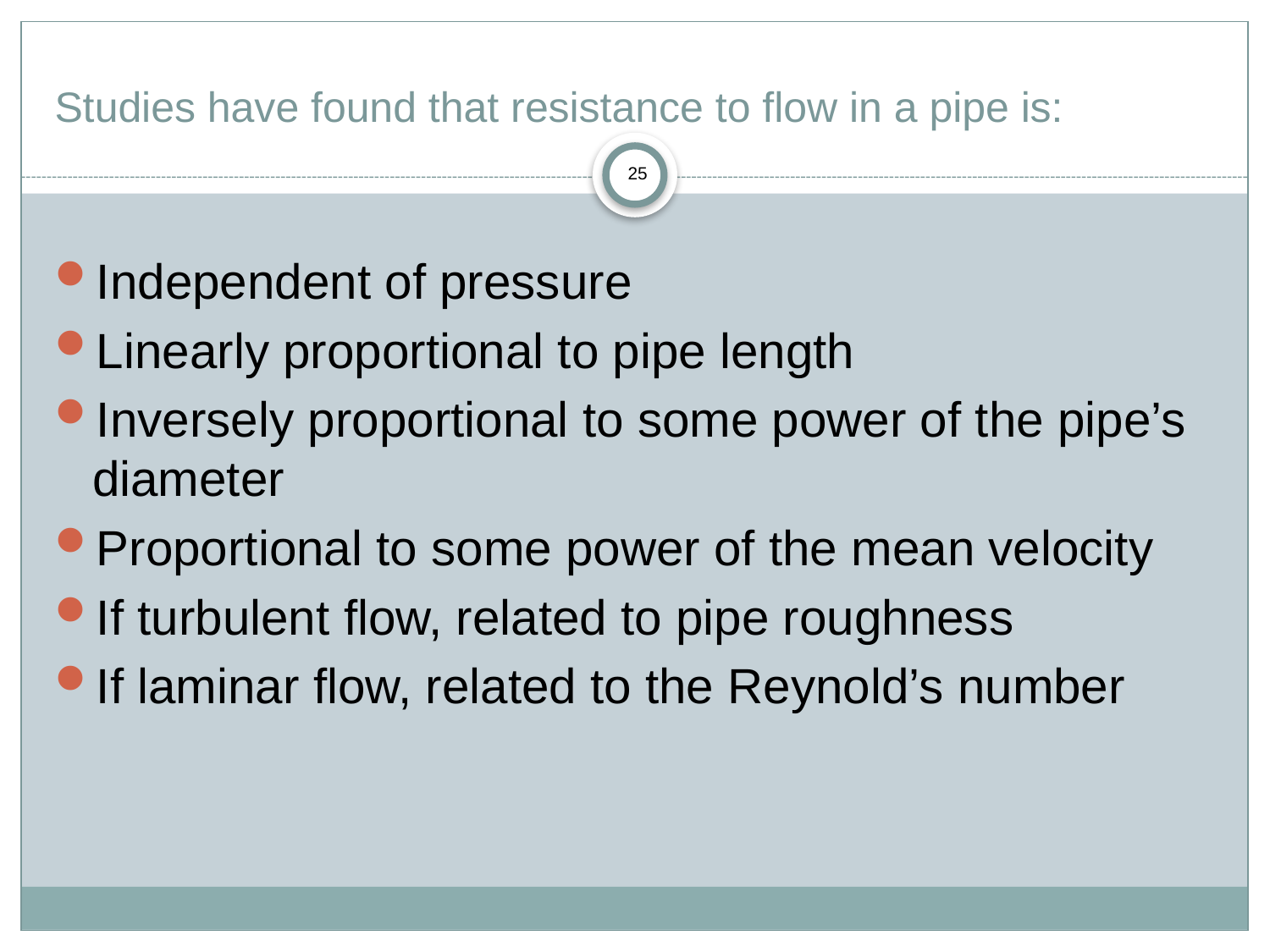

# Studies have found that resistance to flow in a pipe is:
25
Independent of pressure
Linearly proportional to pipe length
Inversely proportional to some power of the pipe’s diameter
Proportional to some power of the mean velocity
If turbulent flow, related to pipe roughness
If laminar flow, related to the Reynold’s number